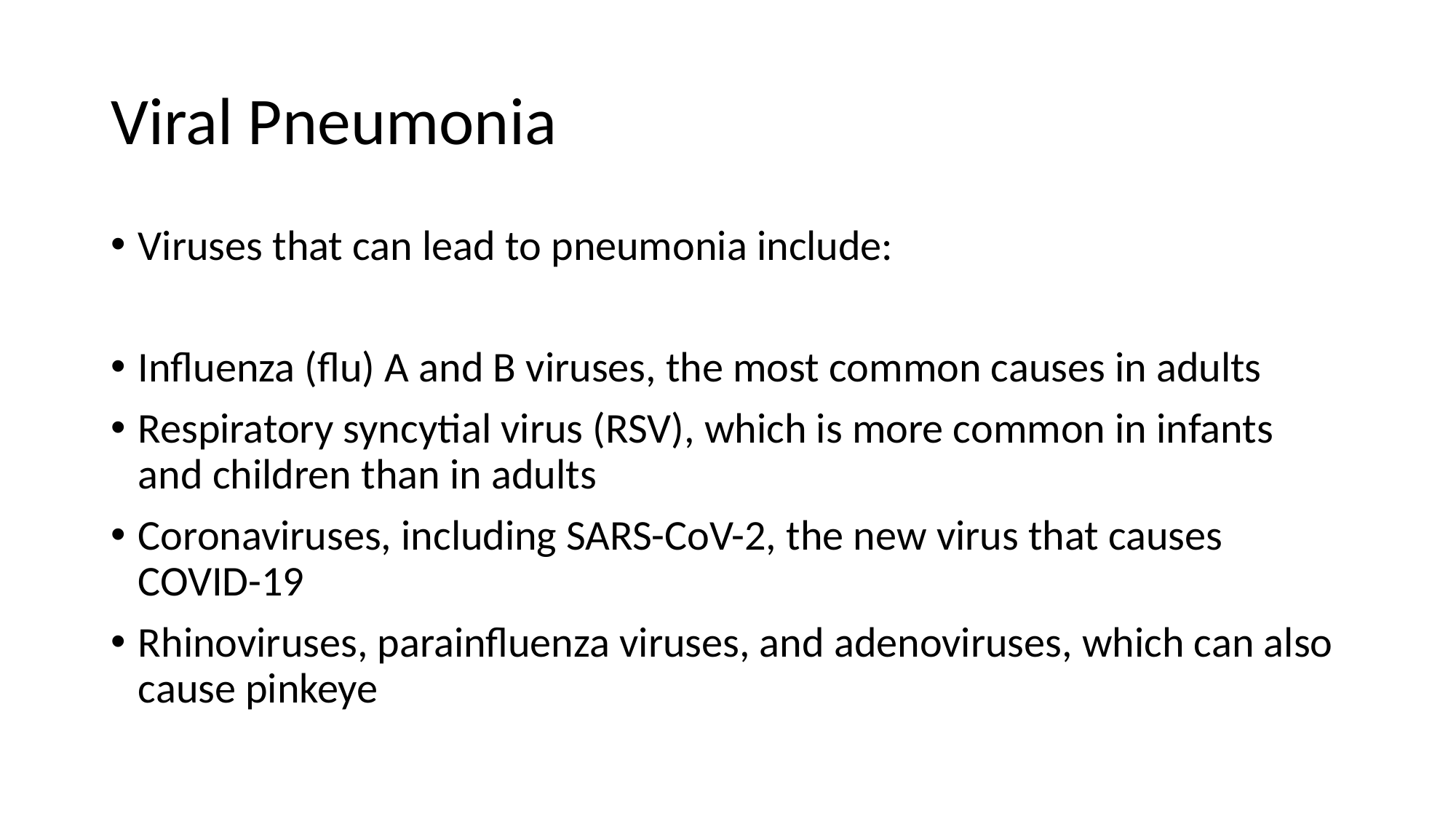

# Viral Pneumonia
Viruses that can lead to pneumonia include:

Influenza (flu) A and B viruses, the most common causes in adults
Respiratory syncytial virus (RSV), which is more common in infants and children than in adults
Coronaviruses, including SARS-CoV-2, the new virus that causes COVID-19
Rhinoviruses, parainfluenza viruses, and adenoviruses, which can also cause pinkeye